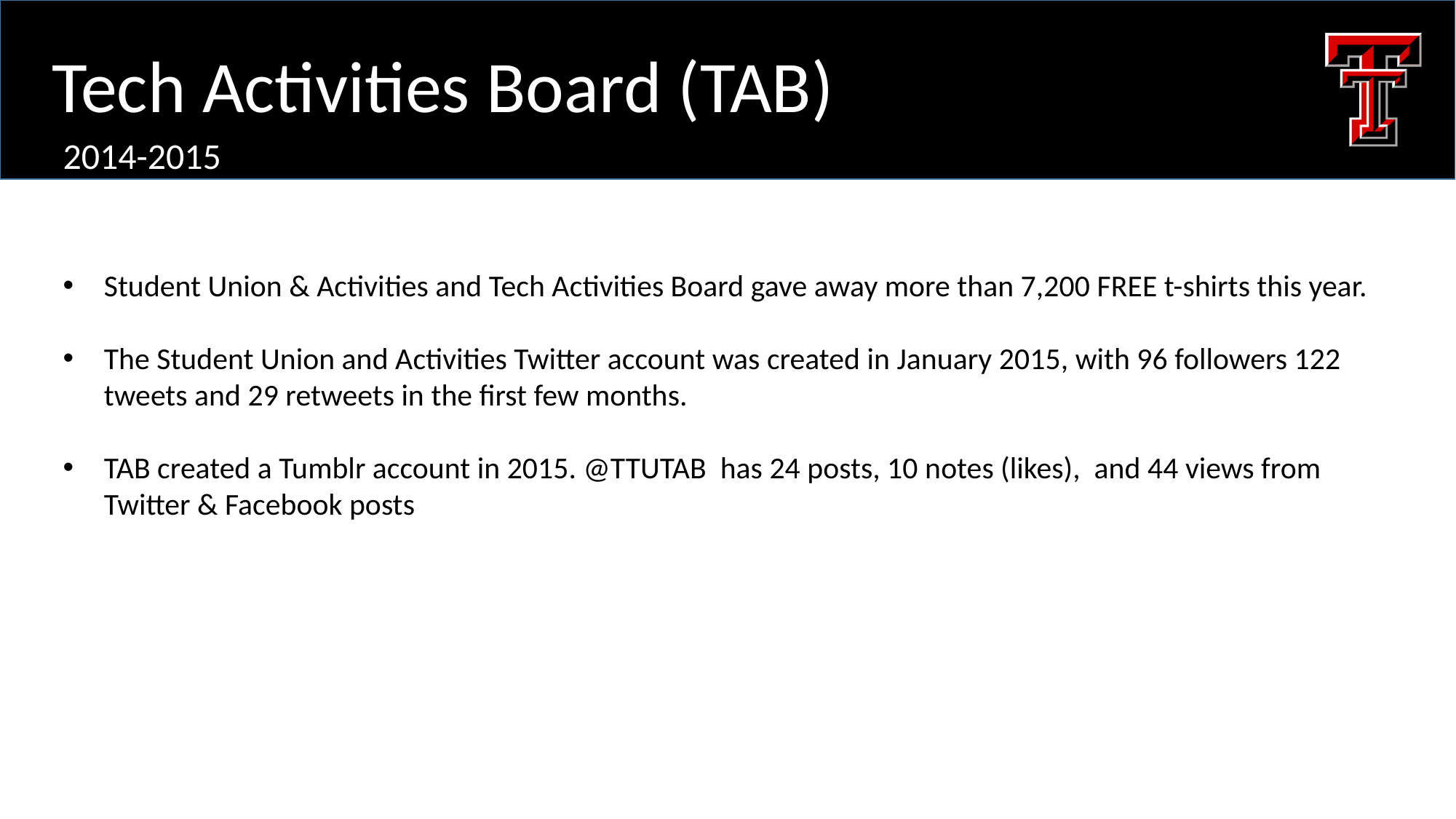

Tech Activities Board (TAB)
2014-2015

Student Union & Activities and Tech Activities Board gave away more than 7,200 FREE t-shirts this year.

The Student Union and Activities Twitter account was created in January 2015, with 96 followers 122 tweets and 29 retweets in the first few months.

TAB created a Tumblr account in 2015. @TTUTAB  has 24 posts, 10 notes (likes),  and 44 views from Twitter & Facebook posts